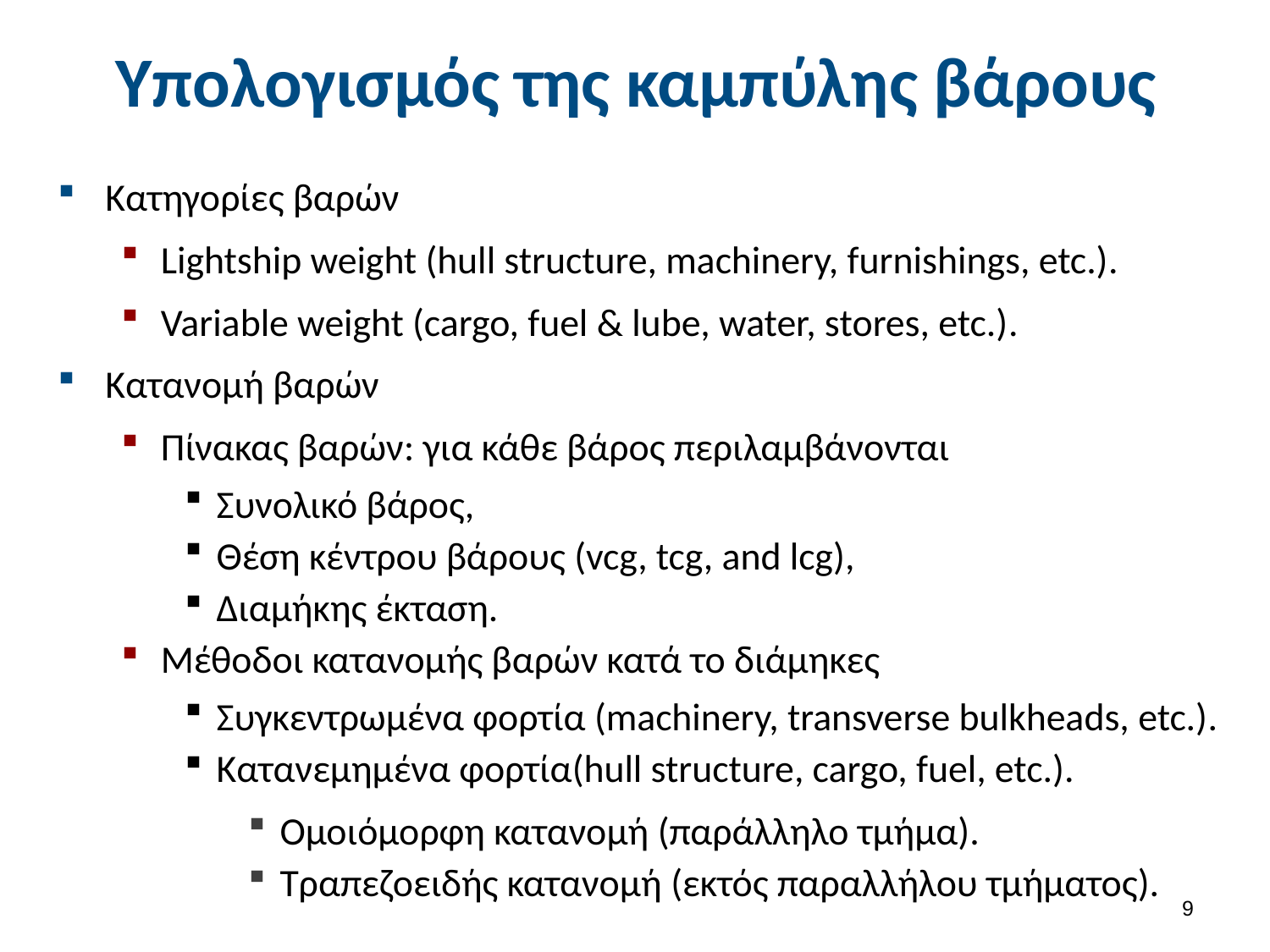

# Υπολογισμός της καμπύλης βάρους
Κατηγορίες βαρών
Lightship weight (hull structure, machinery, furnishings, etc.).
Variable weight (cargo, fuel & lube, water, stores, etc.).
Κατανομή βαρών
Πίνακας βαρών: για κάθε βάρος περιλαμβάνονται
Συνολικό βάρος,
Θέση κέντρου βάρους (vcg, tcg, and lcg),
Διαμήκης έκταση.
Μέθοδοι κατανομής βαρών κατά το διάμηκες
Συγκεντρωμένα φορτία (machinery, transverse bulkheads, etc.).
Κατανεμημένα φορτία(hull structure, cargo, fuel, etc.).
Ομοιόμορφη κατανομή (παράλληλο τμήμα).
Τραπεζοειδής κατανομή (εκτός παραλλήλου τμήματος).
9